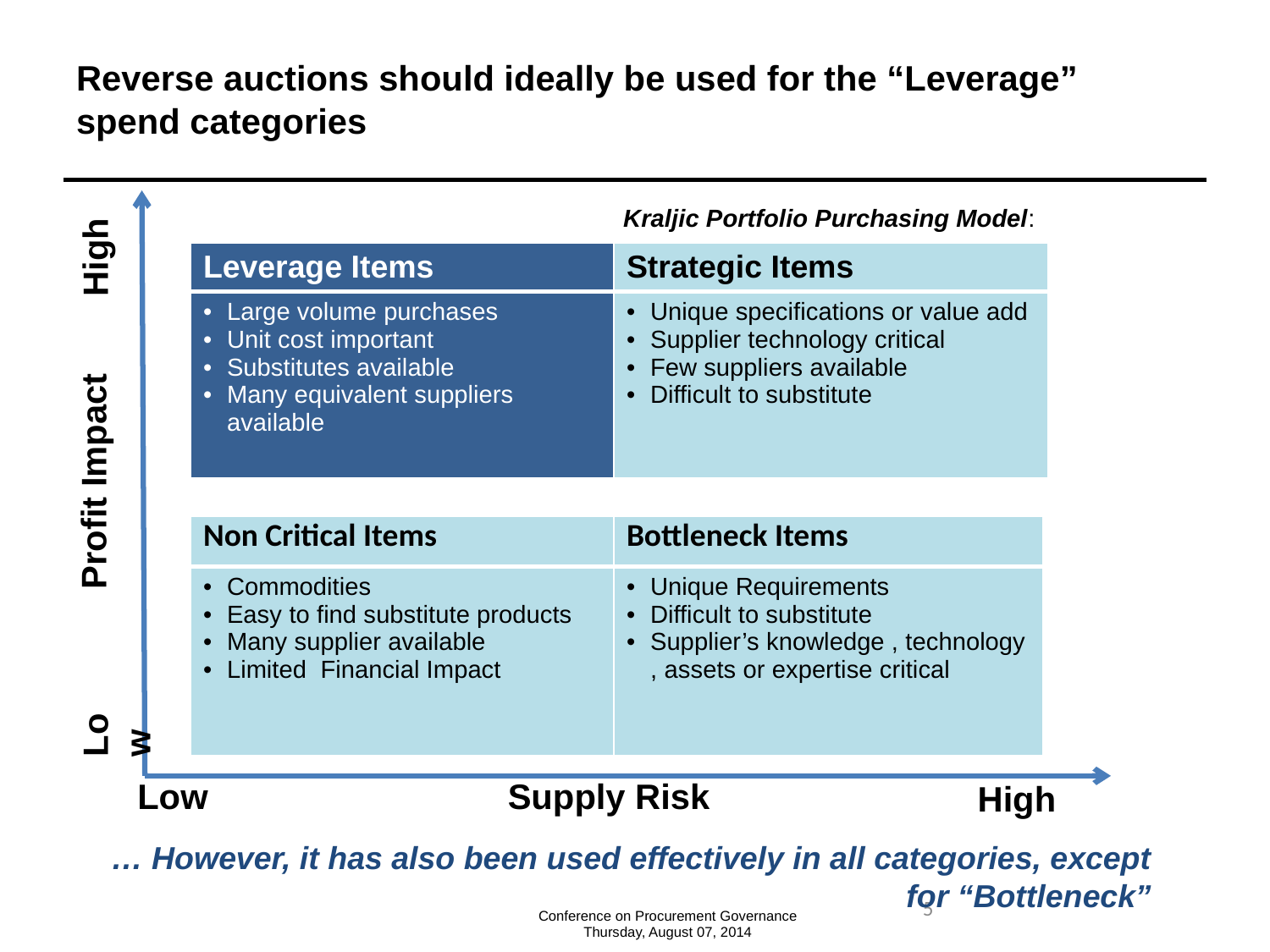

# Reverse auctions should ideally be used for the “Leverage” spend categories
High
Kraljic Portfolio Purchasing Model:
| Leverage Items | Strategic Items |
| --- | --- |
| Large volume purchases Unit cost important Substitutes available Many equivalent suppliers available | Unique specifications or value add Supplier technology critical Few suppliers available Difficult to substitute |
Profit Impact
| Non Critical Items | Bottleneck Items |
| --- | --- |
| Commodities Easy to find substitute products Many supplier available Limited Financial Impact | Unique Requirements Difficult to substitute Supplier’s knowledge , technology , assets or expertise critical |
Supply Risk
Low
Low
High
… However, it has also been used effectively in all categories, except for “Bottleneck”
5
Conference on Procurement Governance
Thursday, August 07, 2014